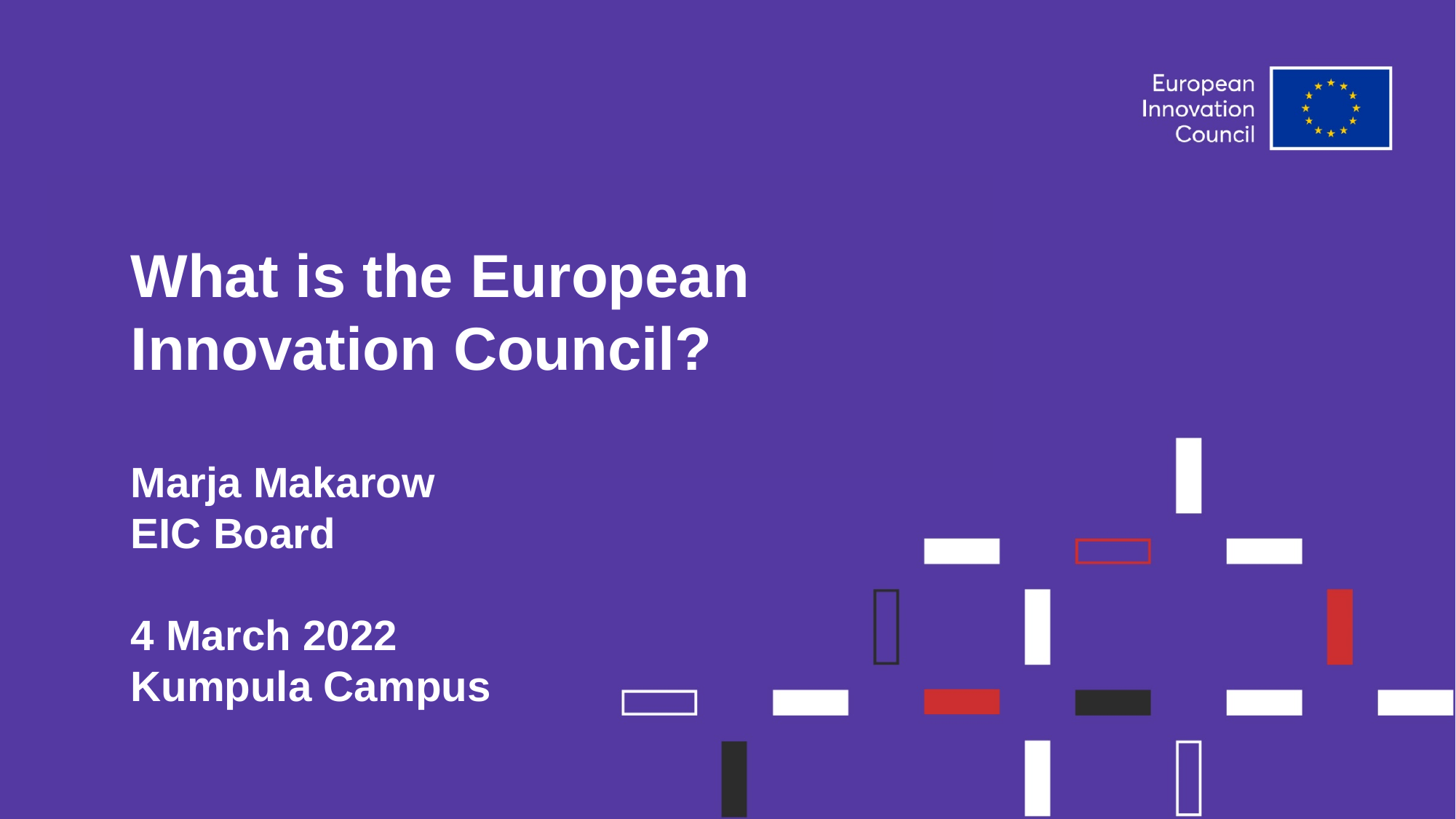

What is the European Innovation Council?

Marja Makarow
EIC Board

4 March 2022
Kumpula Campus